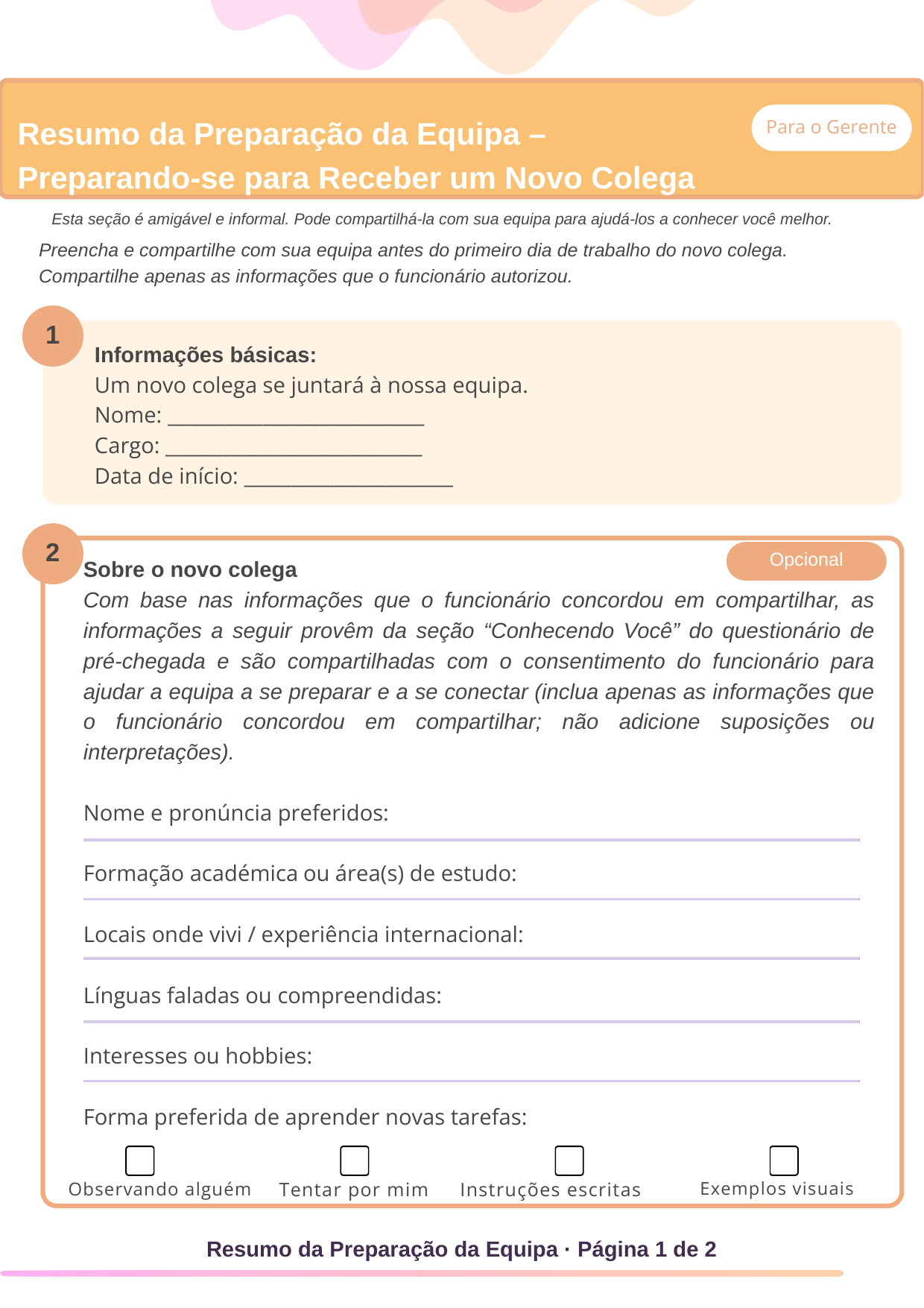

Para o Gerente
Resumo da Preparação da Equipa – Preparando-se para Receber um Novo Colega
Esta seção é amigável e informal. Pode compartilhá-la com sua equipa para ajudá-los a conhecer você melhor.
Preencha e compartilhe com sua equipa antes do primeiro dia de trabalho do novo colega. Compartilhe apenas as informações que o funcionário autorizou.

1
Informações básicas:
Um novo colega se juntará à nossa equipa.
Nome: ___________________________
Cargo: ___________________________
Data de início: ______________________

Opcional

2
Sobre o novo colega
Com base nas informações que o funcionário concordou em compartilhar, as informações a seguir provêm da seção “Conhecendo Você” do questionário de pré-chegada e são compartilhadas com o consentimento do funcionário para ajudar a equipa a se preparar e a se conectar (inclua apenas as informações que o funcionário concordou em compartilhar; não adicione suposições ou interpretações).

Nome e pronúncia preferidos:

Formação académica ou área(s) de estudo:

Locais onde vivi / experiência internacional:

Línguas faladas ou compreendidas:

Interesses ou hobbies:

Forma preferida de aprender novas tarefas:

Tentar por mim
Instruções escritas
Observando alguém
 Exemplos visuais
Resumo da Preparação da Equipa · Página 1 de 2